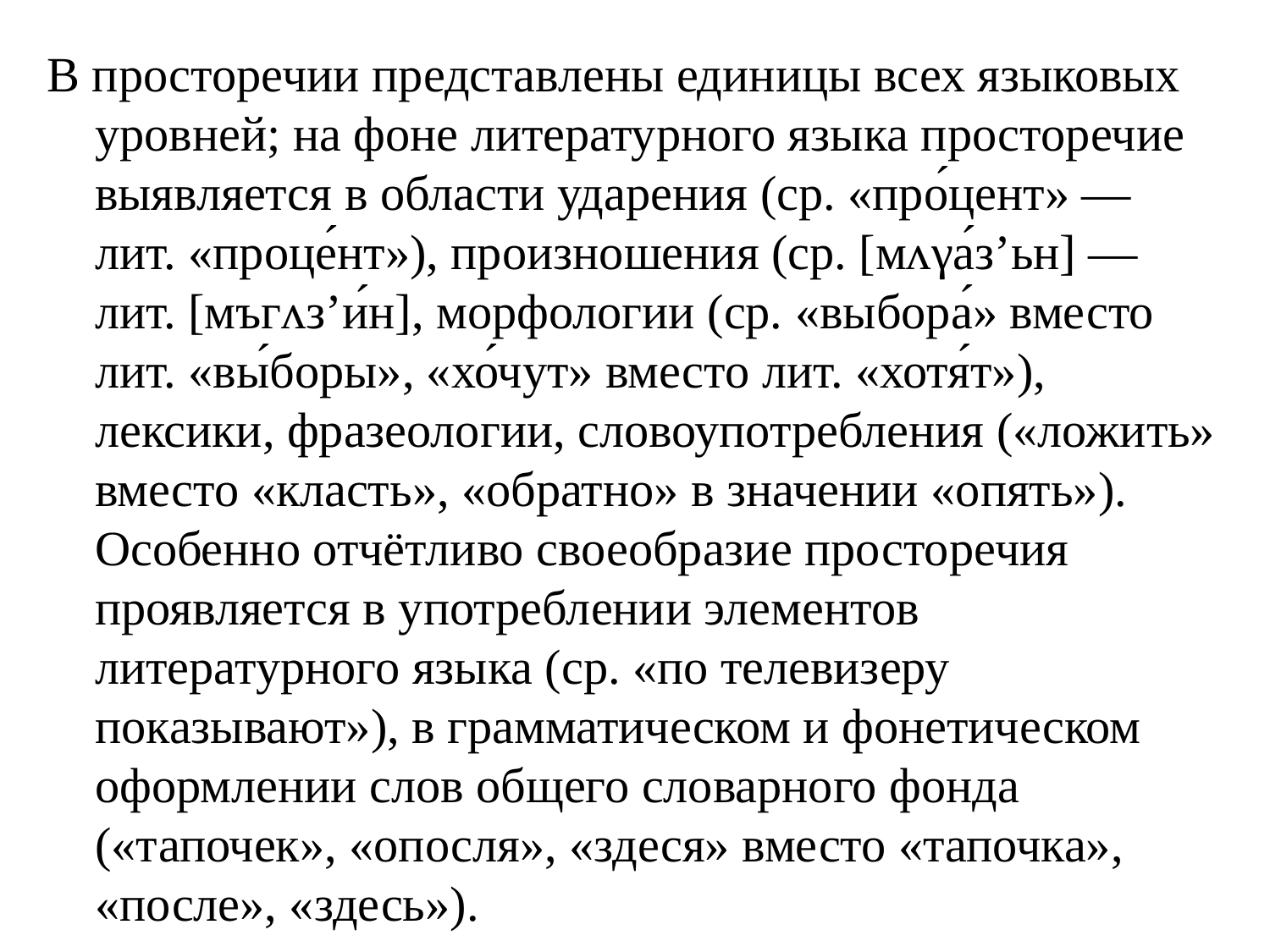

В просто­ре­чии представлены единицы всех языковых уровней; на фоне литературного языка просто­ре­чие выявляется в области ударения (ср. «про́цент» — лит. «проце́нт»), произношения (ср. [мʌγа́з’ьн] — лит. [мъгʌз’и́н], морфологии (ср. «выбора́» вместо лит. «вы́боры», «хо́чут» вместо лит. «хотя́т»), лексики, фразеологии, словоупотребления («ложить» вместо «класть», «обратно» в значении «опять»). Особенно отчётливо своеобразие просто­ре­чия проявляется в употреблении элементов литературного языка (ср. «по телевизеру показывают»), в грамматическом и фонетическом оформ­ле­нии слов общего словарного фонда («тапочек», «опосля», «здеся» вместо «тапочка», «после», «здесь»).